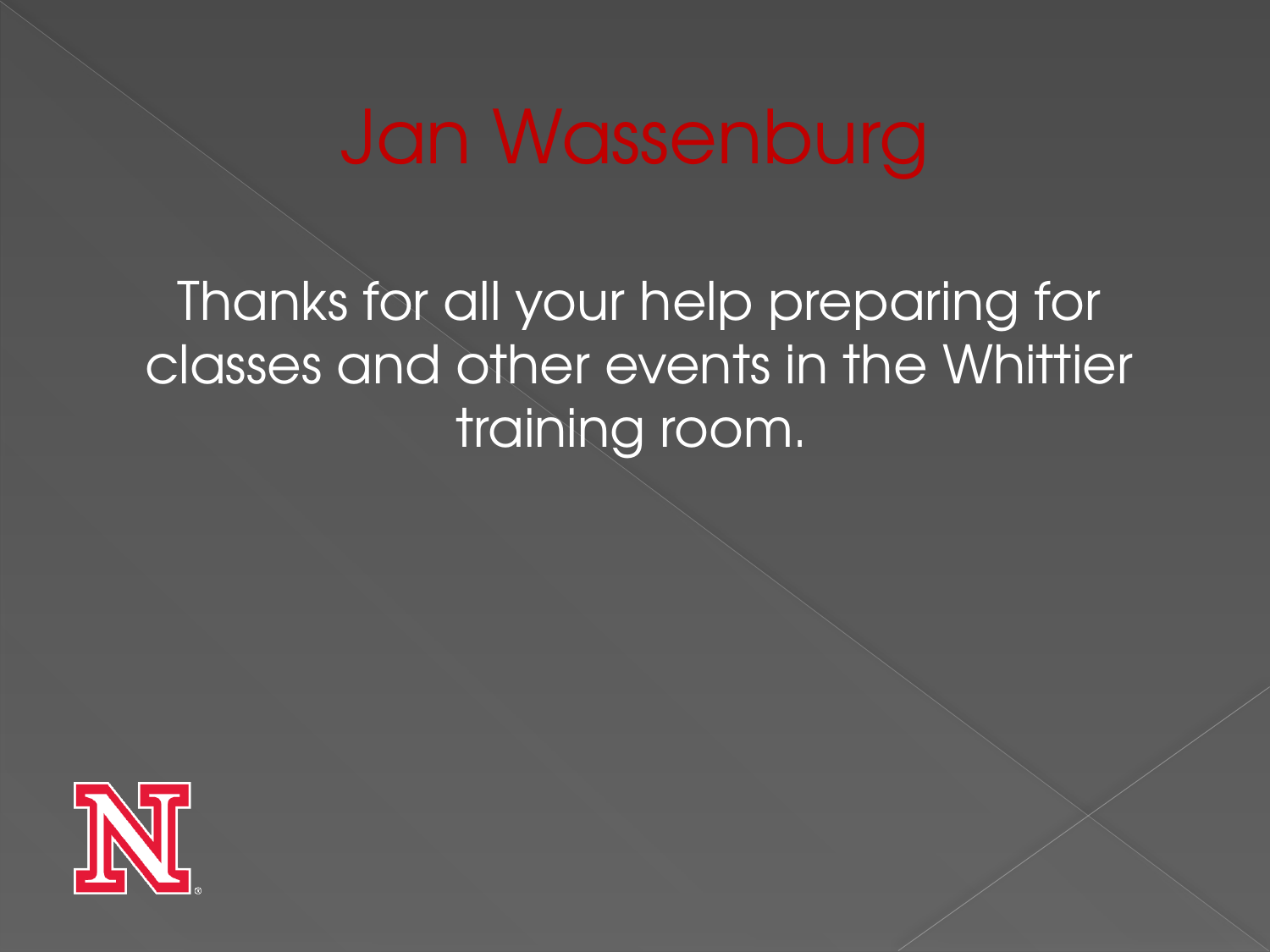

# Jan Wassenburg
Thanks for all your help preparing for classes and other events in the Whittier training room.